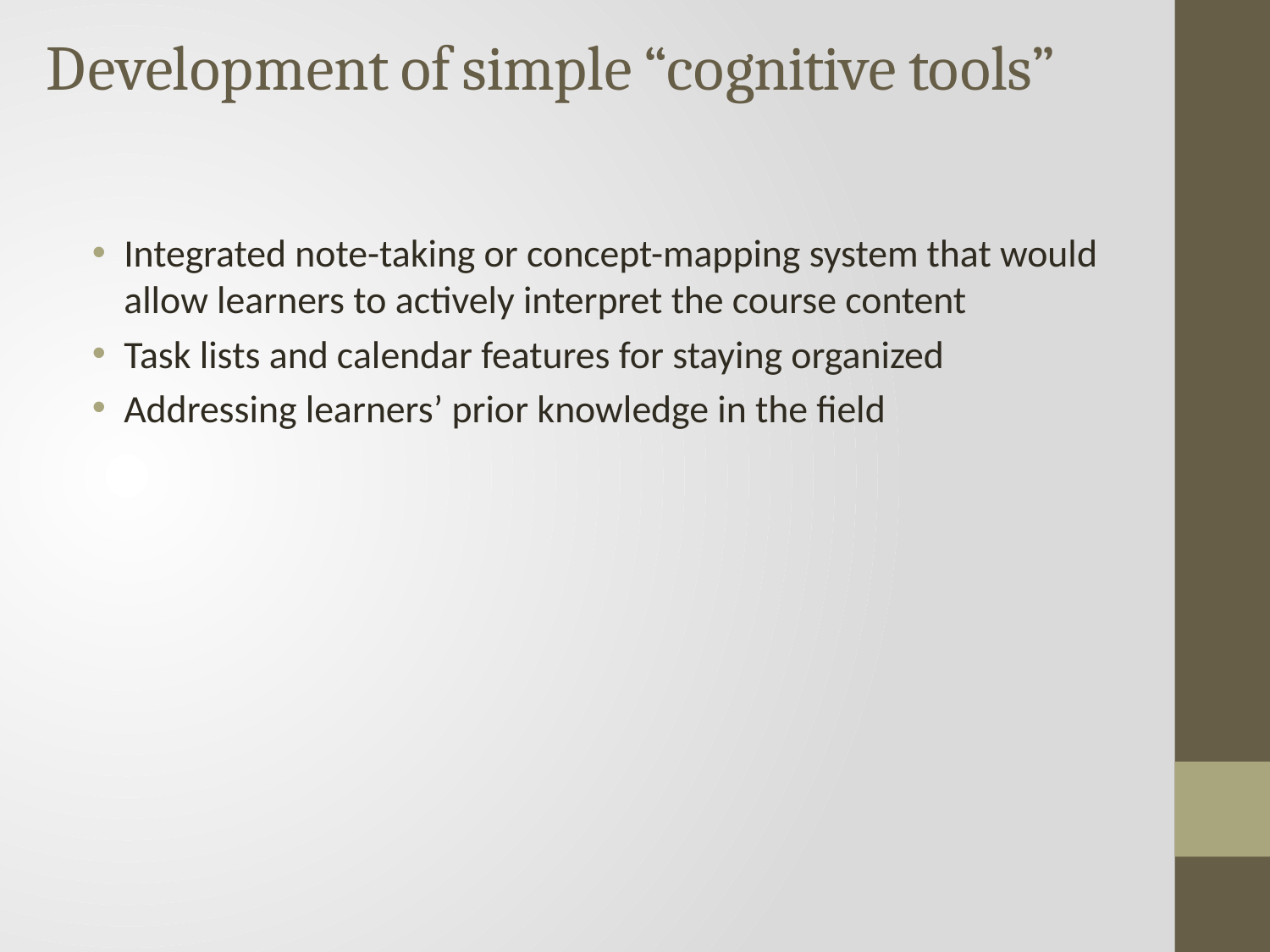

# Development of simple “cognitive tools”
Integrated note-taking or concept-mapping system that would allow learners to actively interpret the course content
Task lists and calendar features for staying organized
Addressing learners’ prior knowledge in the field